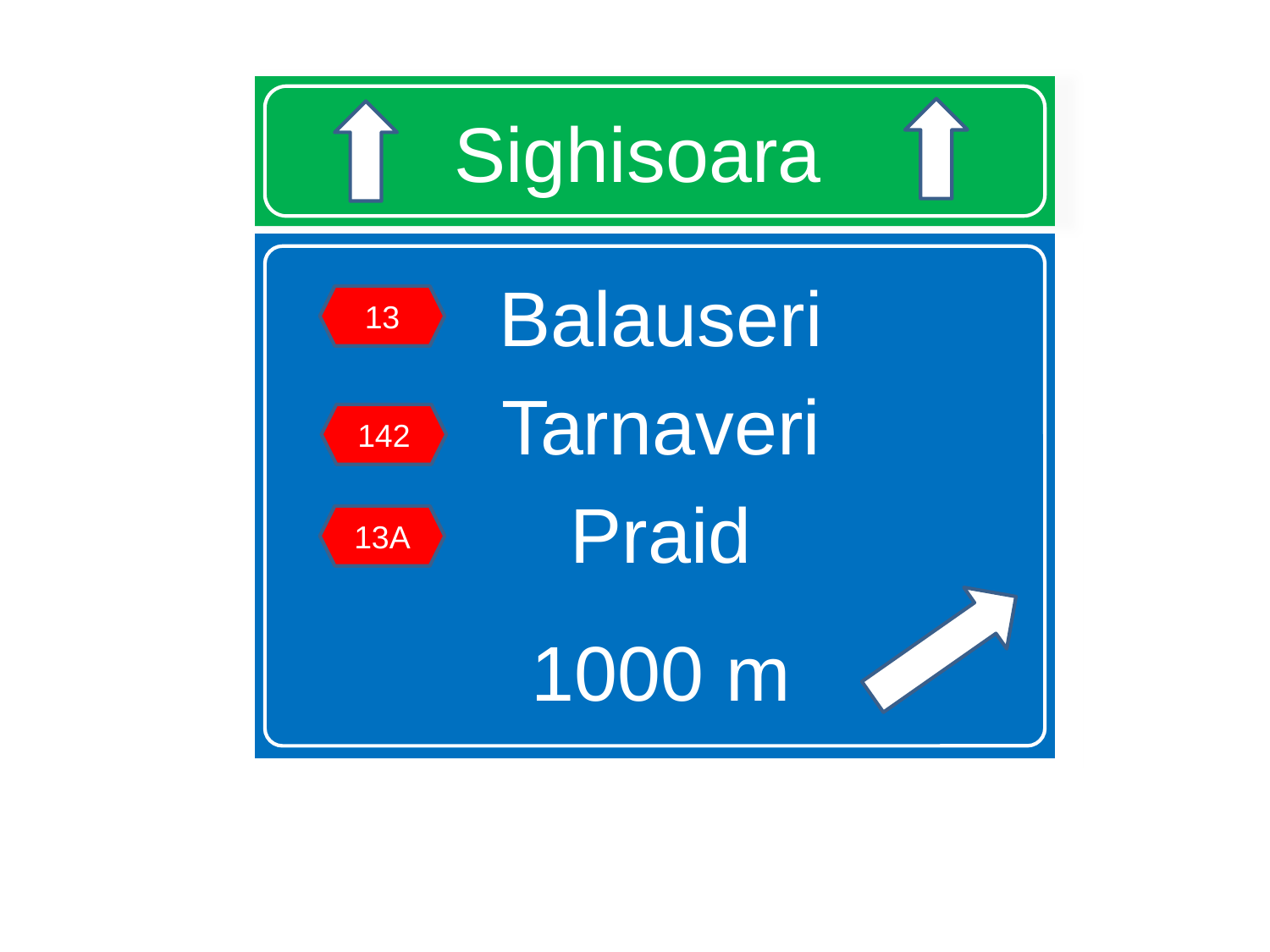

# Sighisoara

Balauseri
Tarnaveri
Praid

1000 m

13
142
13A